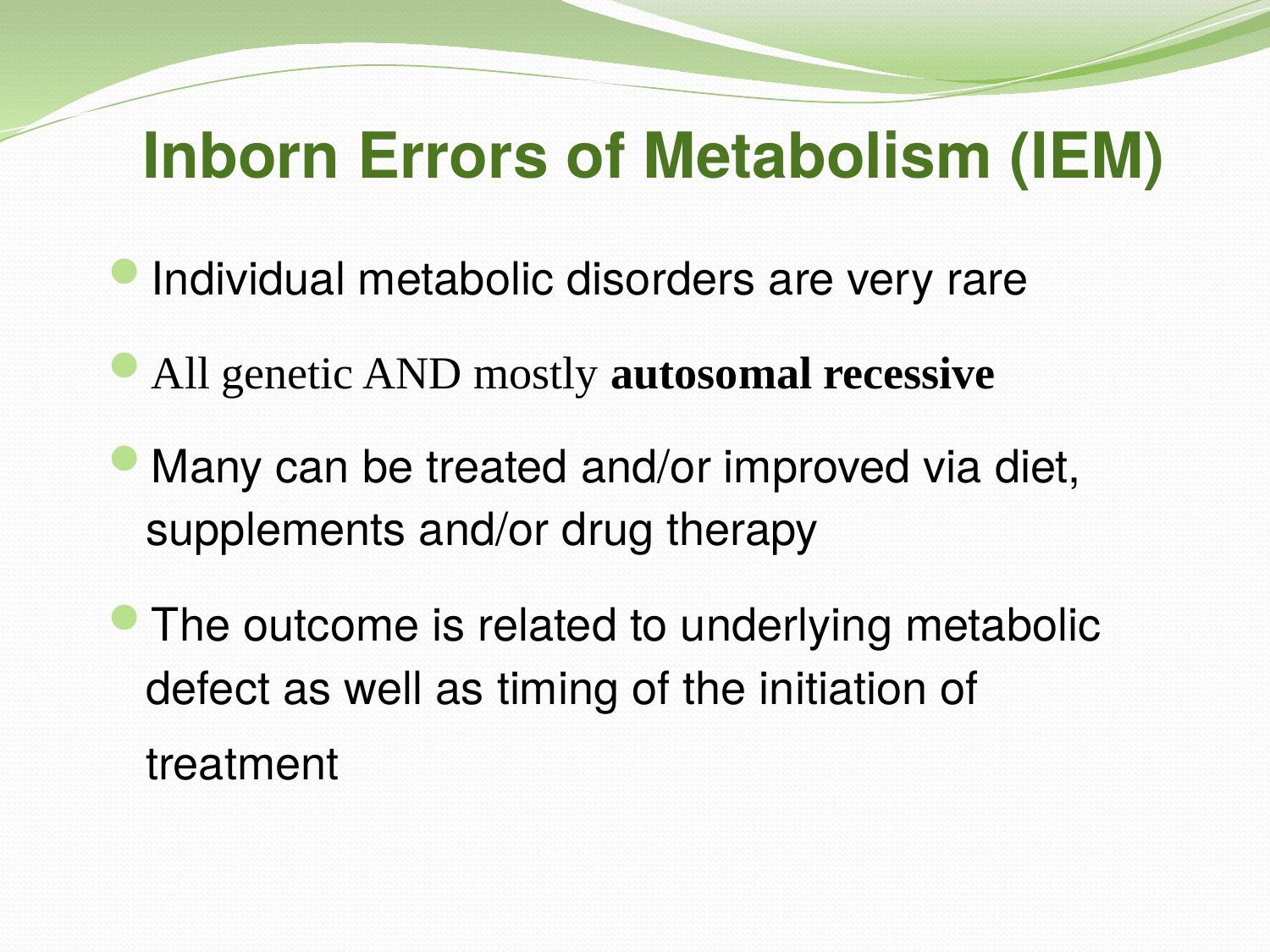

# Inborn Errors of Metabolism (IEM)
Individual metabolic disorders are very rare
All genetic AND mostly autosomal recessive
Many can be treated and/or improved via diet, supplements and/or drug therapy
The outcome is related to underlying metabolic defect as well as timing of the initiation of treatment